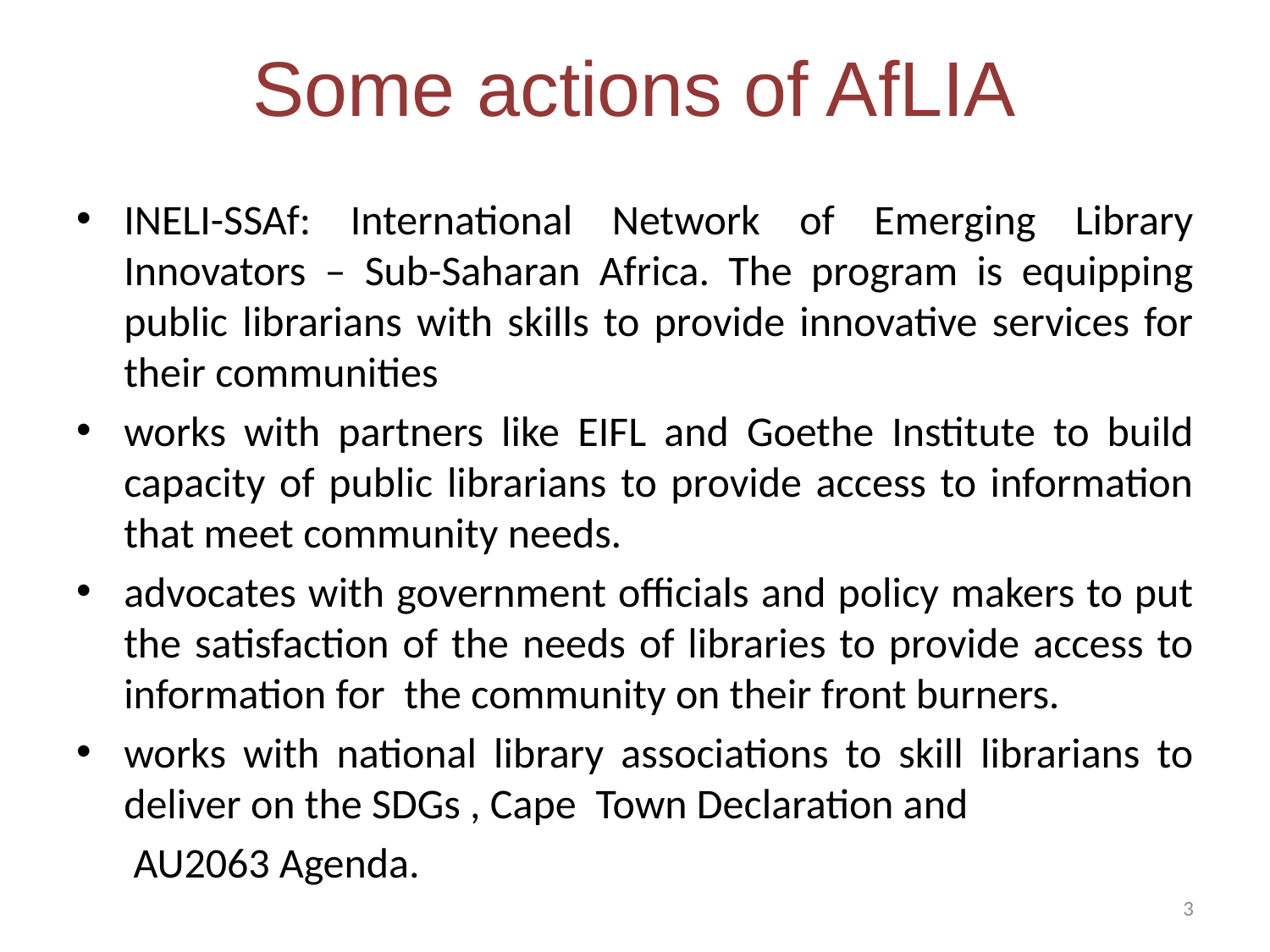

# Some actions of AfLIA
INELI-SSAf: International Network of Emerging Library Innovators – Sub-Saharan Africa. The program is equipping public librarians with skills to provide innovative services for their communities
works with partners like EIFL and Goethe Institute to build capacity of public librarians to provide access to information that meet community needs.
advocates with government officials and policy makers to put the satisfaction of the needs of libraries to provide access to information for  the community on their front burners.
works with national library associations to skill librarians to deliver on the SDGs , Cape  Town Declaration and
      AU2063 Agenda.

3